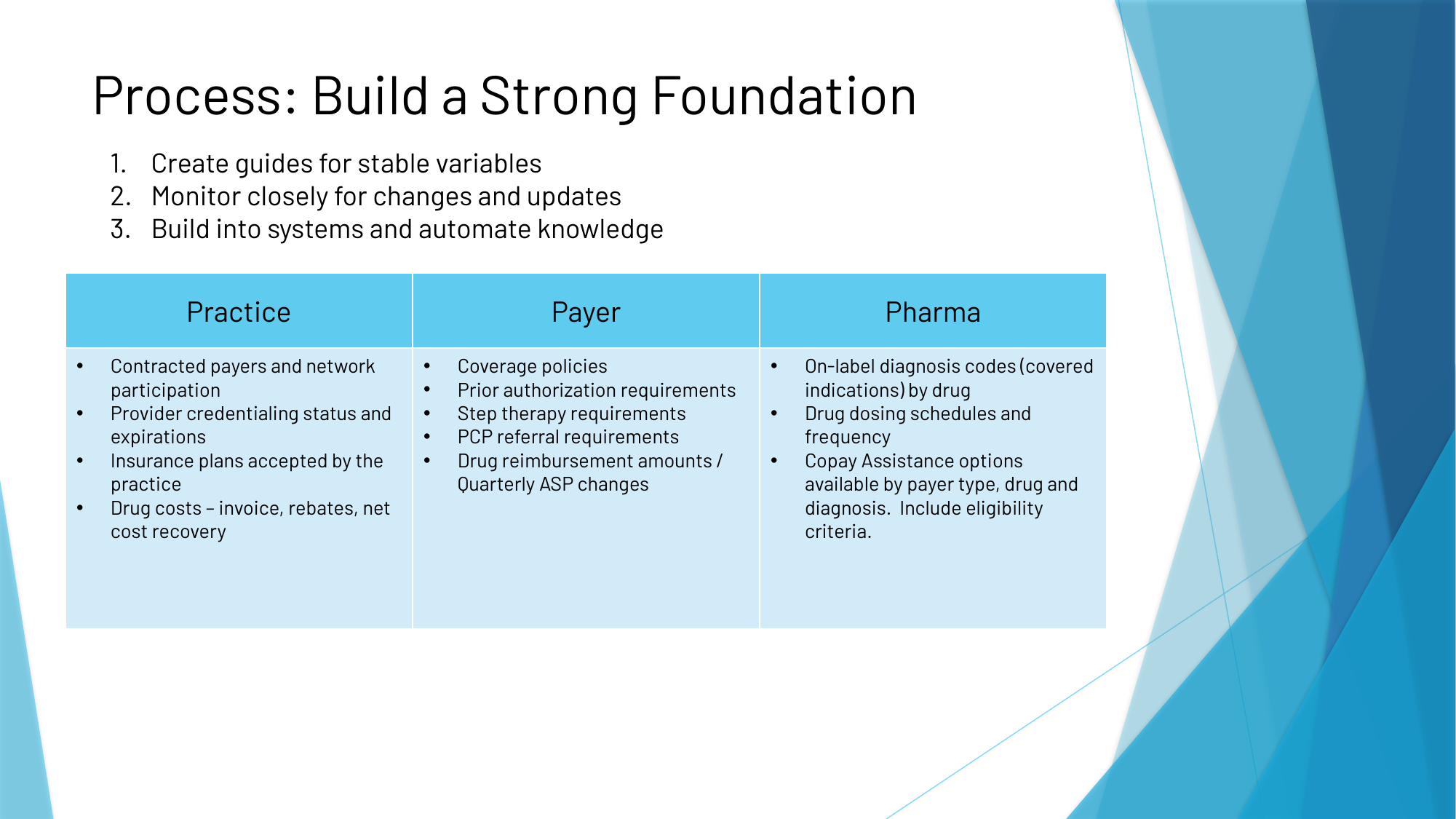

# Process: Build a Strong Foundation
Create guides for stable variables
Monitor closely for changes and updates
Build into systems and automate knowledge

| Practice | Payer | Pharma |
| --- | --- | --- |
| Contracted payers and network participation Provider credentialing status and expirations Insurance plans accepted by the practice Drug costs – invoice, rebates, net cost recovery | Coverage policies Prior authorization requirements Step therapy requirements PCP referral requirements Drug reimbursement amounts / Quarterly ASP changes | On-label diagnosis codes (covered indications) by drug Drug dosing schedules and frequency Copay Assistance options available by payer type, drug and diagnosis. Include eligibility criteria. |